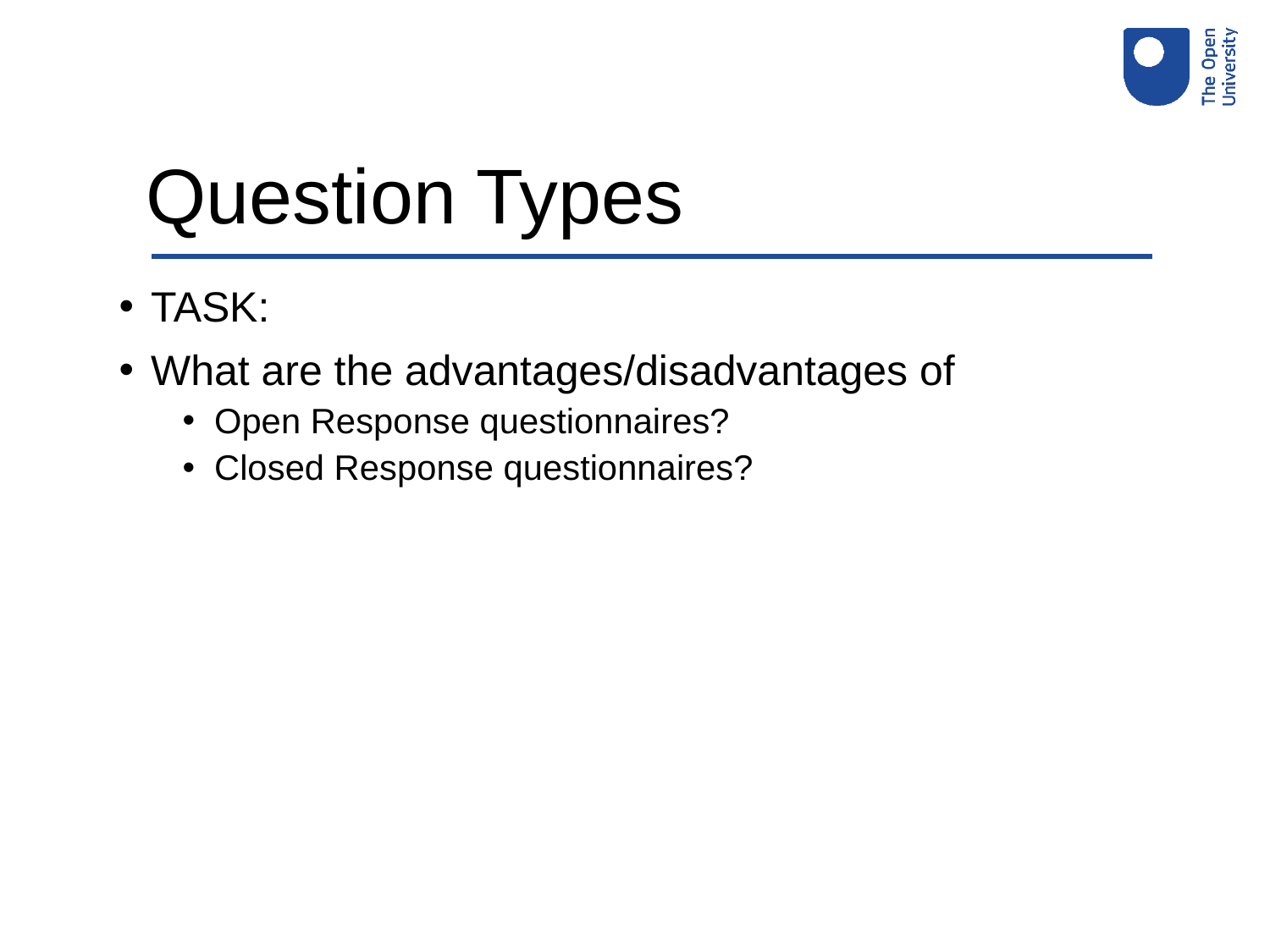

# Question Types
TASK:
What are the advantages/disadvantages of
Open Response questionnaires?
Closed Response questionnaires?